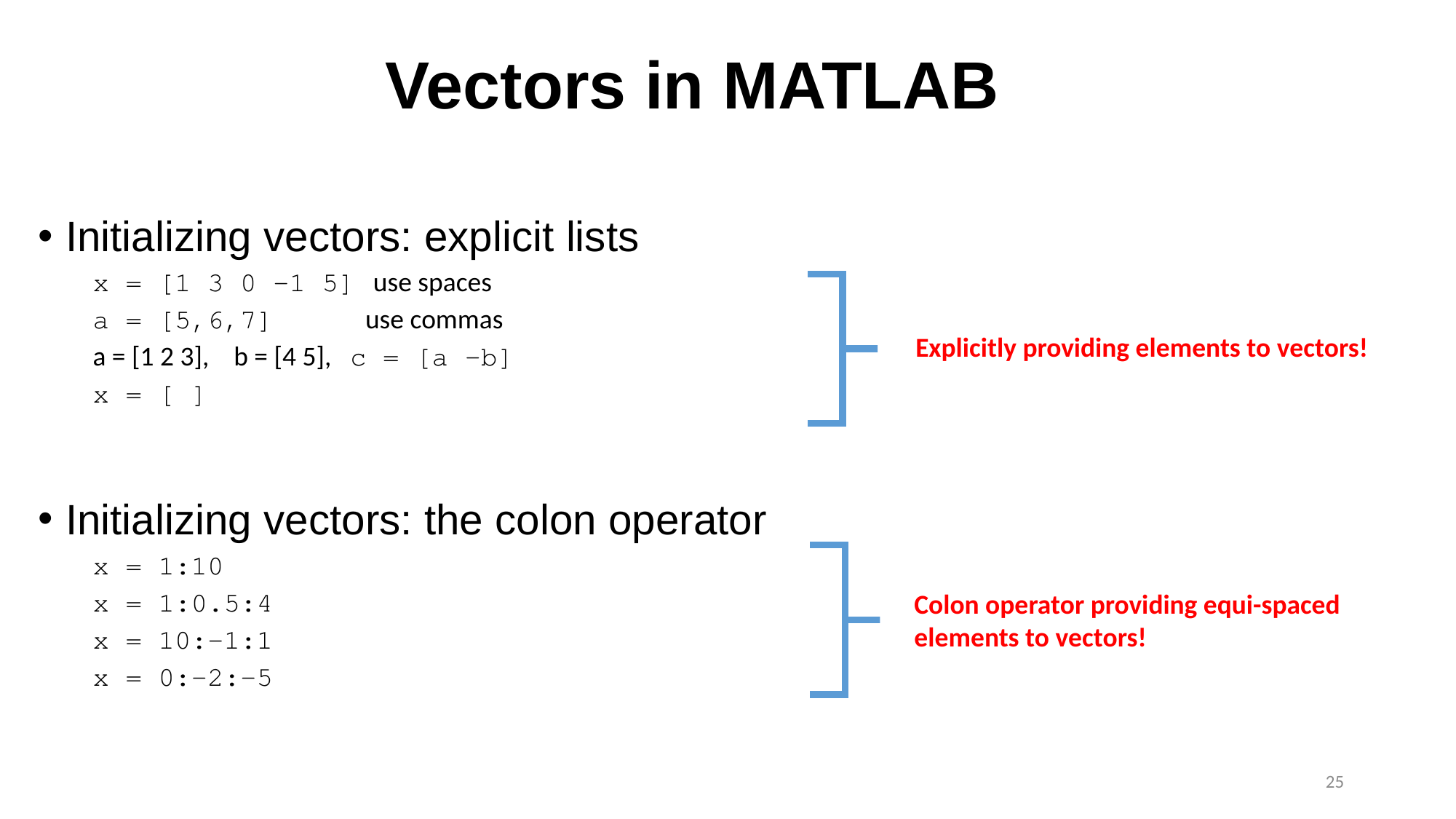

# Vectors in MATLAB
Initializing vectors: explicit lists
x = [1 3 0 -1 5]   use spaces
a = [5,6,7]               use commas
a = [1 2 3],    b = [4 5],   c = [a -b]
x = [ ]

Initializing vectors: the colon operator
x = 1:10
x = 1:0.5:4
x = 10:-1:1
x = 0:-2:-5

Explicitly providing elements to vectors!

Colon operator providing equi-spaced elements to vectors!
25